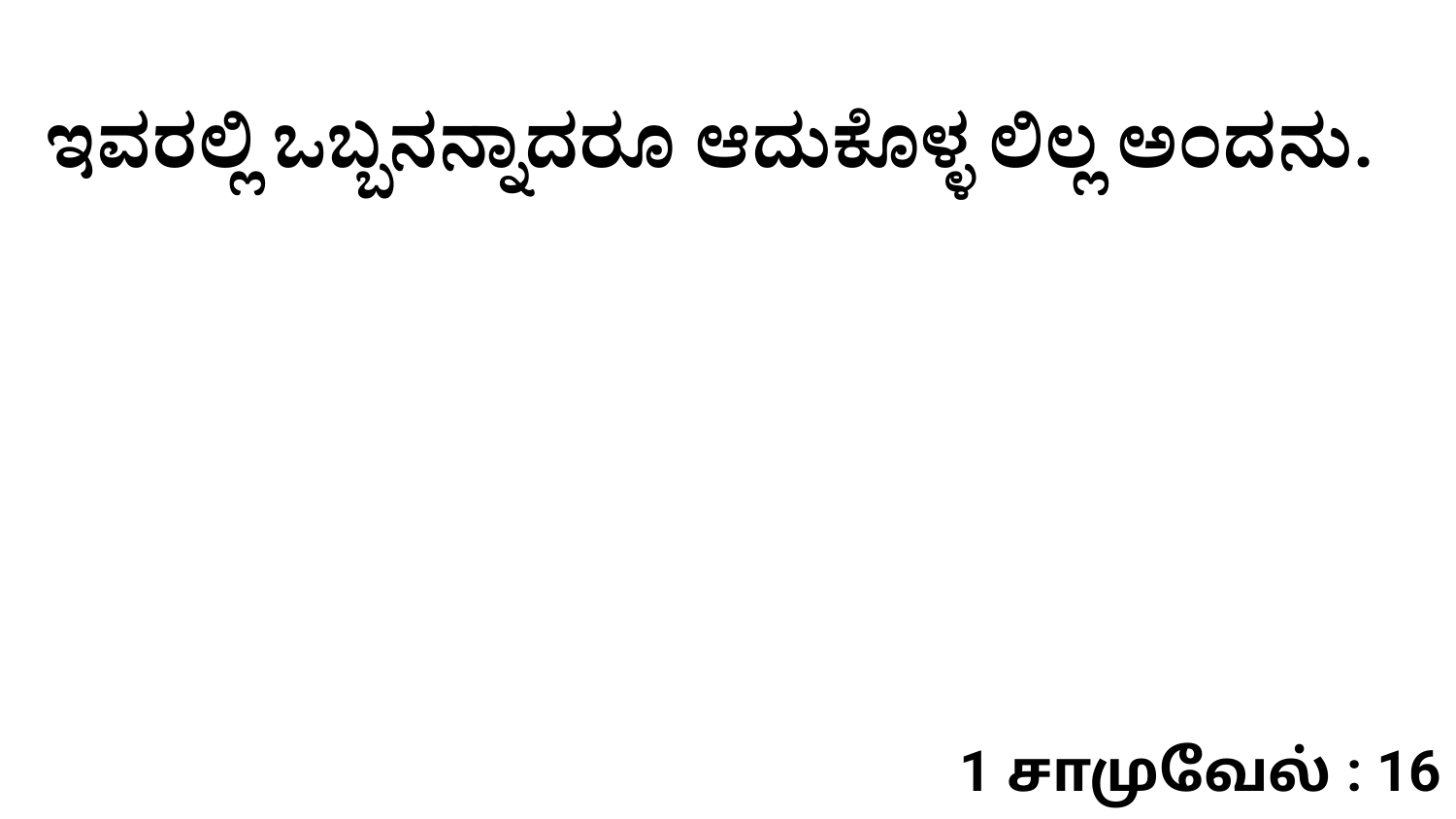

ಇವರಲ್ಲಿ ಒಬ್ಬನನ್ನಾದರೂ ಆದುಕೊಳ್ಳ ಲಿಲ್ಲ ಅಂದನು.
1 சாமுவேல் : 16